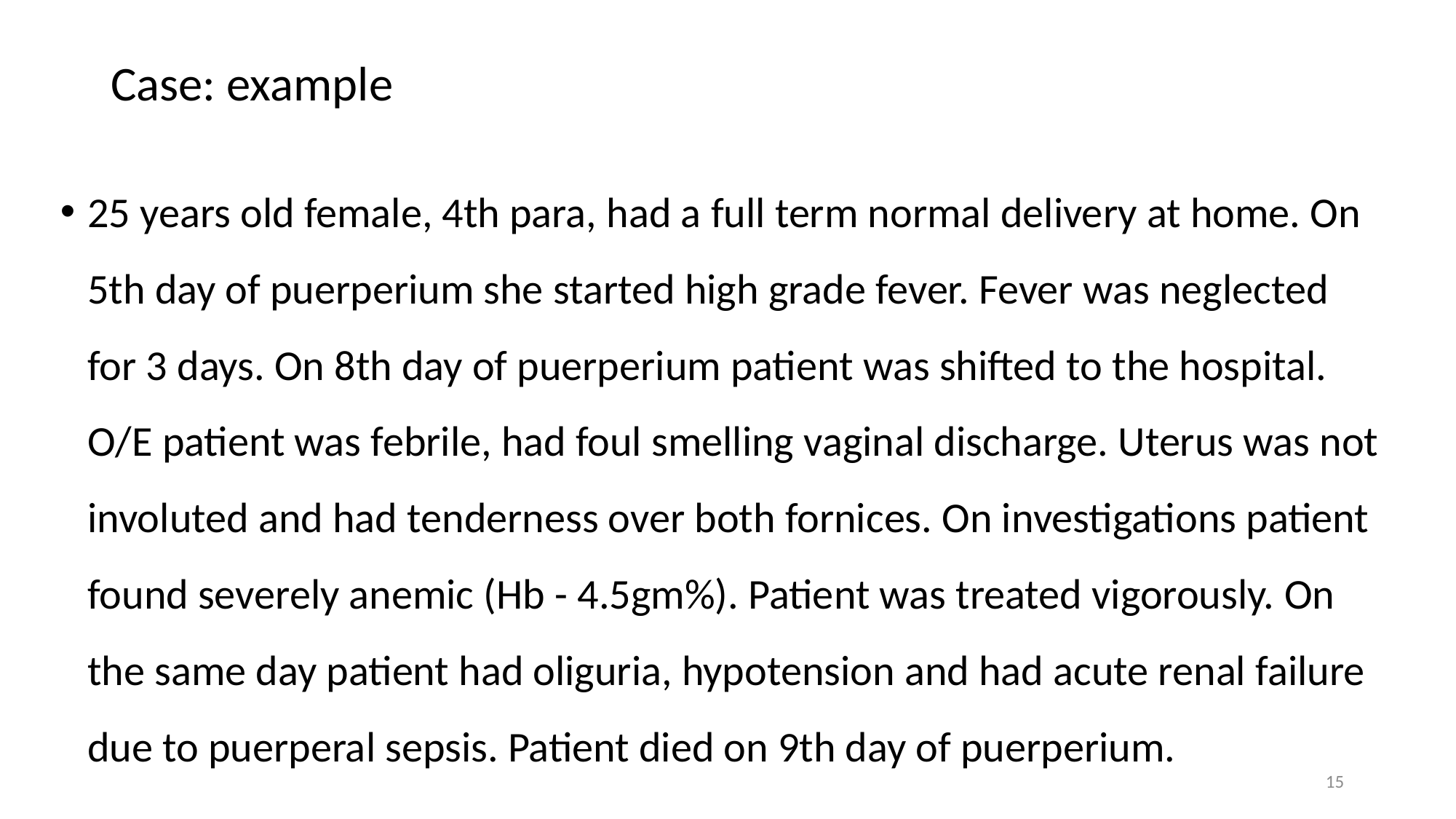

# Case: example
25 years old female, 4th para, had a full term normal delivery at home. On 5th day of puerperium she started high grade fever. Fever was neglected for 3 days. On 8th day of puerperium patient was shifted to the hospital. O/E patient was febrile, had foul smelling vaginal discharge. Uterus was not involuted and had tenderness over both fornices. On investigations patient found severely anemic (Hb - 4.5gm%). Patient was treated vigorously. On the same day patient had oliguria, hypotension and had acute renal failure due to puerperal sepsis. Patient died on 9th day of puerperium.
15